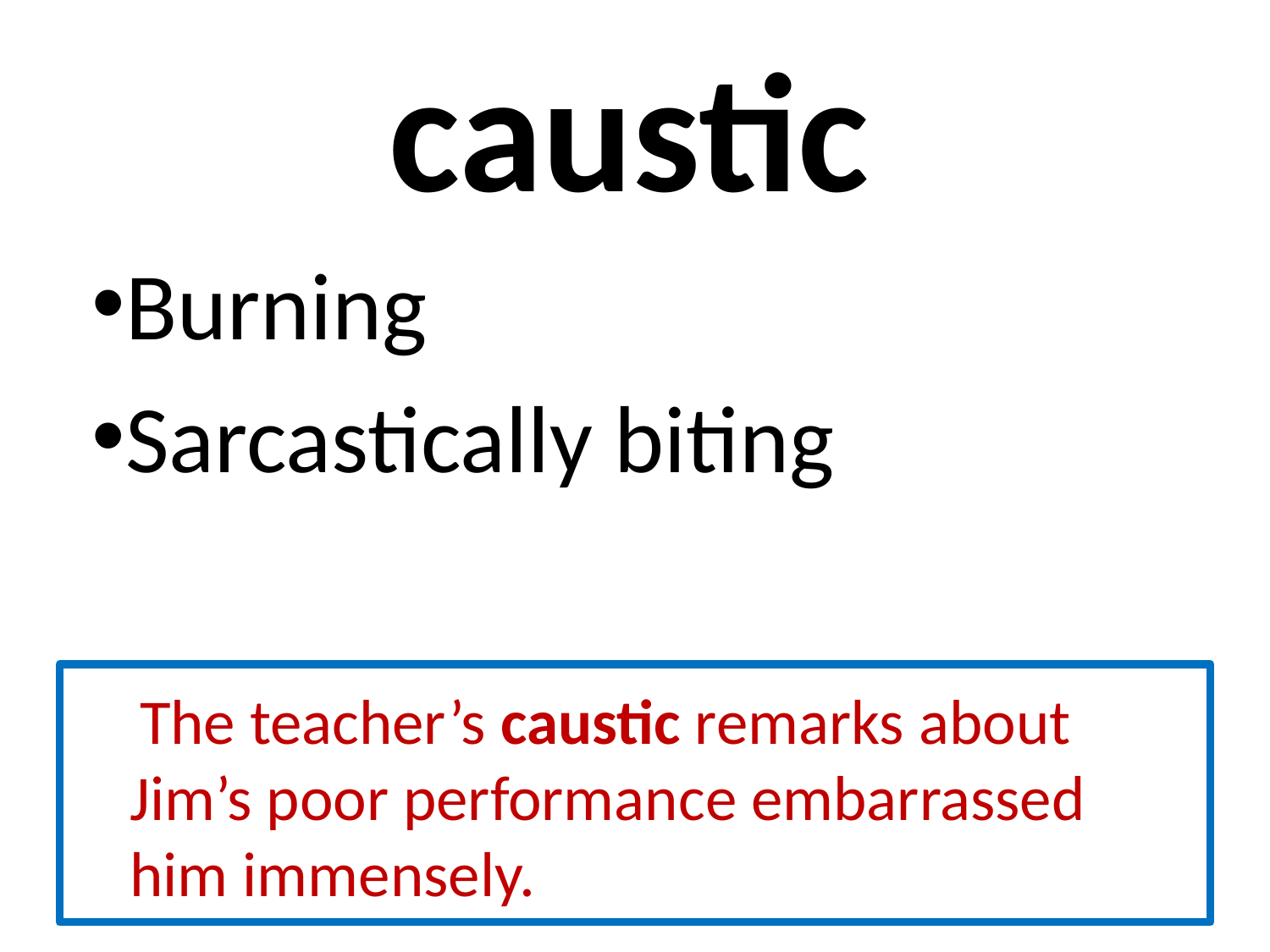

# caustic
Burning
Sarcastically biting
    The teacher’s caustic remarks about Jim’s poor performance embarrassed him immensely.